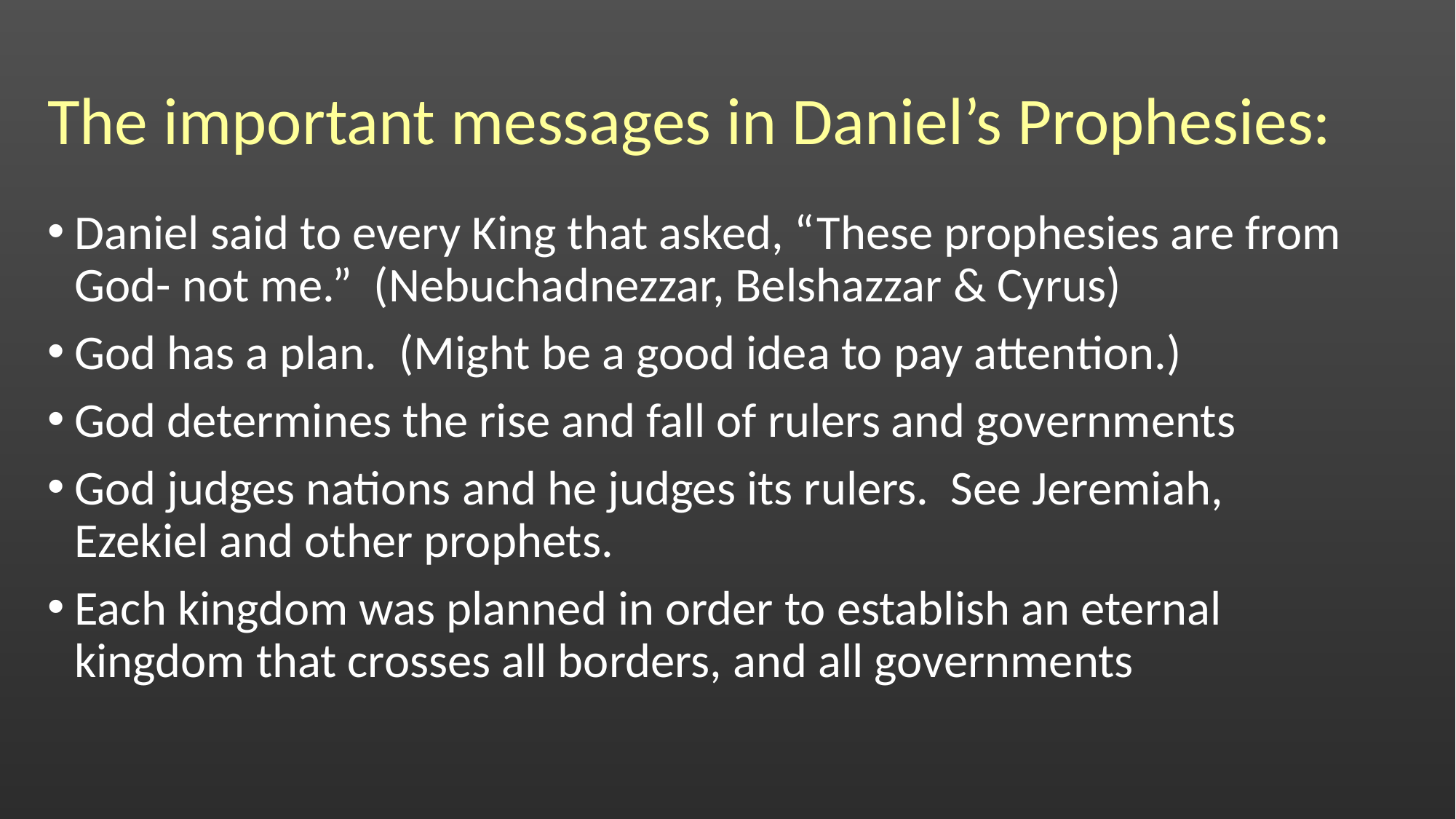

# The important messages in Daniel’s Prophesies:
Daniel said to every King that asked, “These prophesies are from God- not me.”  (Nebuchadnezzar, Belshazzar & Cyrus)
God has a plan.  (Might be a good idea to pay attention.)
God determines the rise and fall of rulers and governments
God judges nations and he judges its rulers.  See Jeremiah, Ezekiel and other prophets.
Each kingdom was planned in order to establish an eternal kingdom that crosses all borders, and all governments